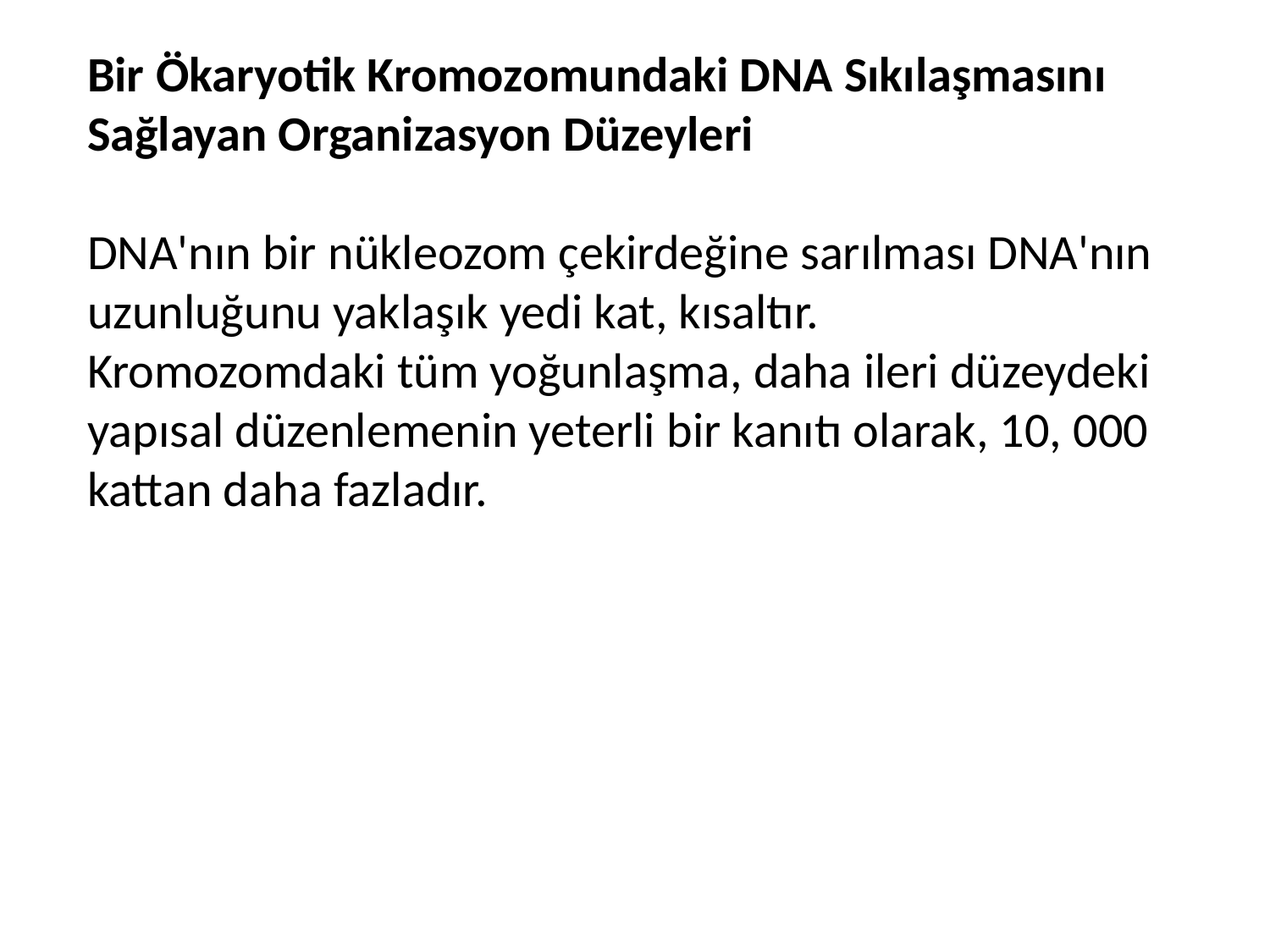

Bir Ökaryotik Kromozomundaki DNA Sıkılaşmasını Sağlayan Organizasyon Düzeyleri

DNA'nın bir nükleozom çekirdeğine sarılması DNA'nın uzunluğunu yaklaşık yedi kat, kısaltır.
Kromozomdaki tüm yoğunlaşma, daha ileri düzeydeki yapısal düzenlemenin yeterli bir kanıtı olarak, 10, 000 kattan daha fazladır.